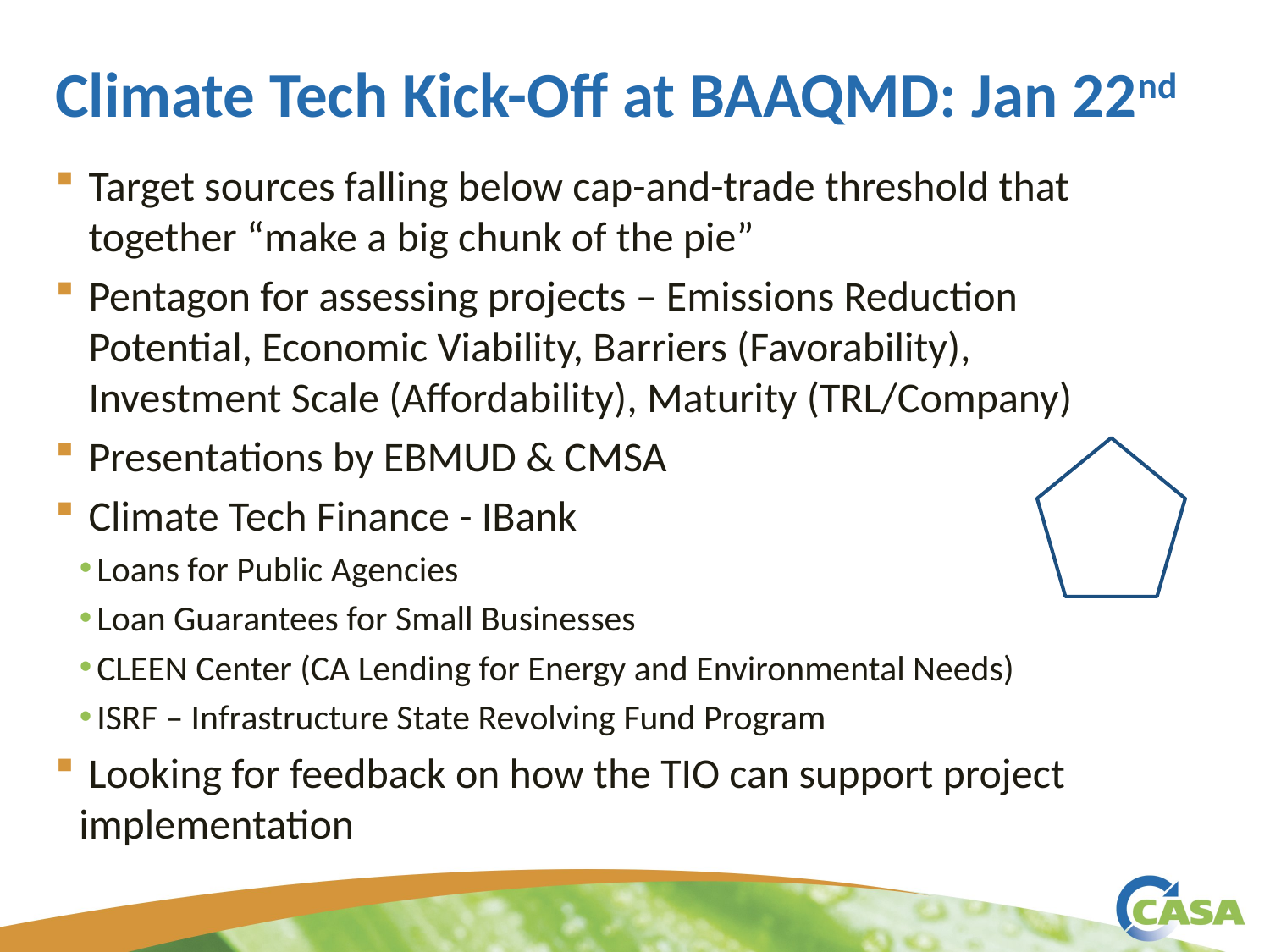

# Climate Tech Kick-Off at BAAQMD: Jan 22nd
 Target sources falling below cap-and-trade threshold that
 together “make a big chunk of the pie”
 Pentagon for assessing projects – Emissions Reduction
 Potential, Economic Viability, Barriers (Favorability),
 Investment Scale (Affordability), Maturity (TRL/Company)
 Presentations by EBMUD & CMSA
 Climate Tech Finance - IBank
Loans for Public Agencies
Loan Guarantees for Small Businesses
CLEEN Center (CA Lending for Energy and Environmental Needs)
ISRF – Infrastructure State Revolving Fund Program
 Looking for feedback on how the TIO can support project implementation